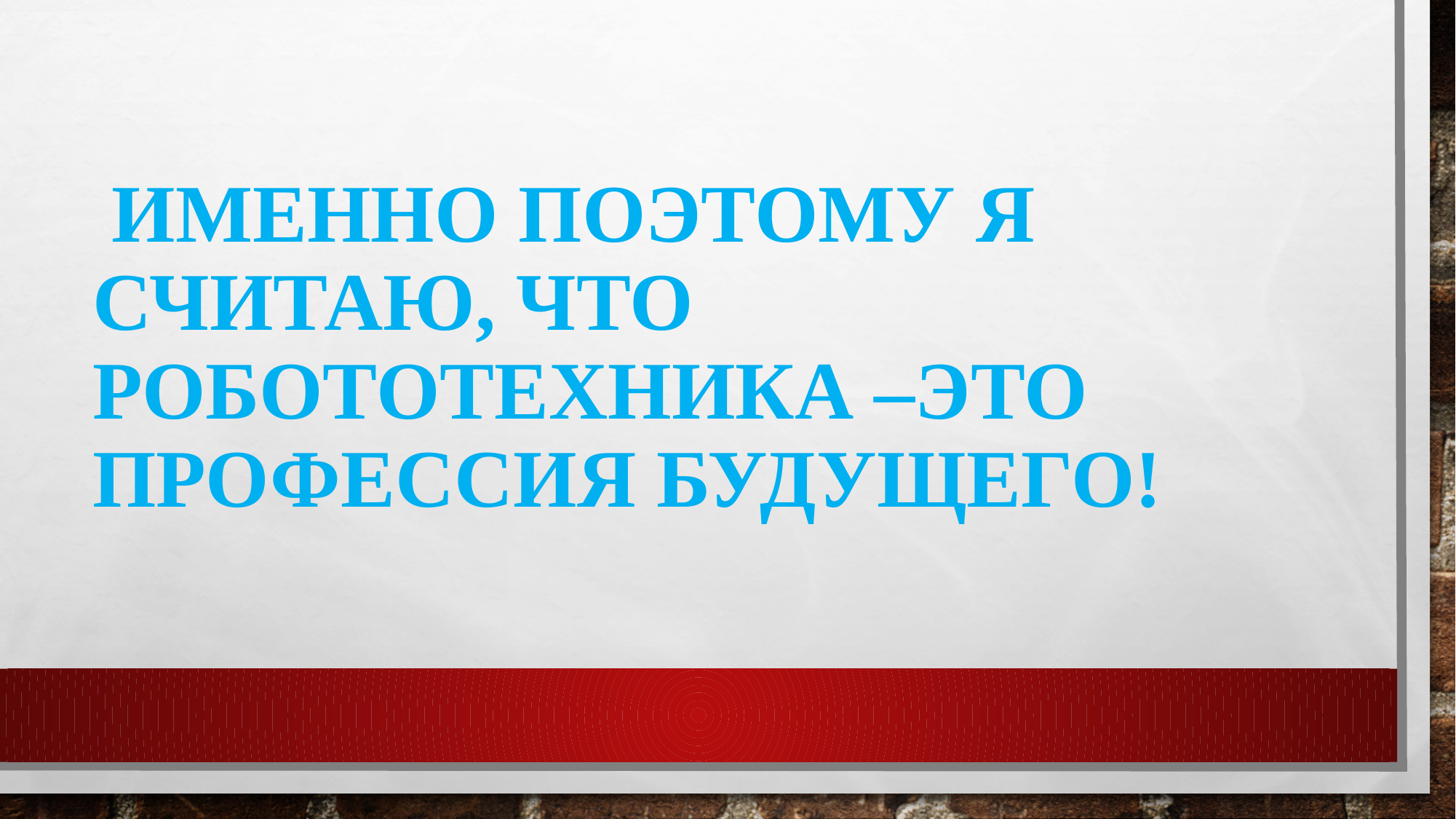

# Именно Поэтому я считаю, что робототехника –это профессия будущего!